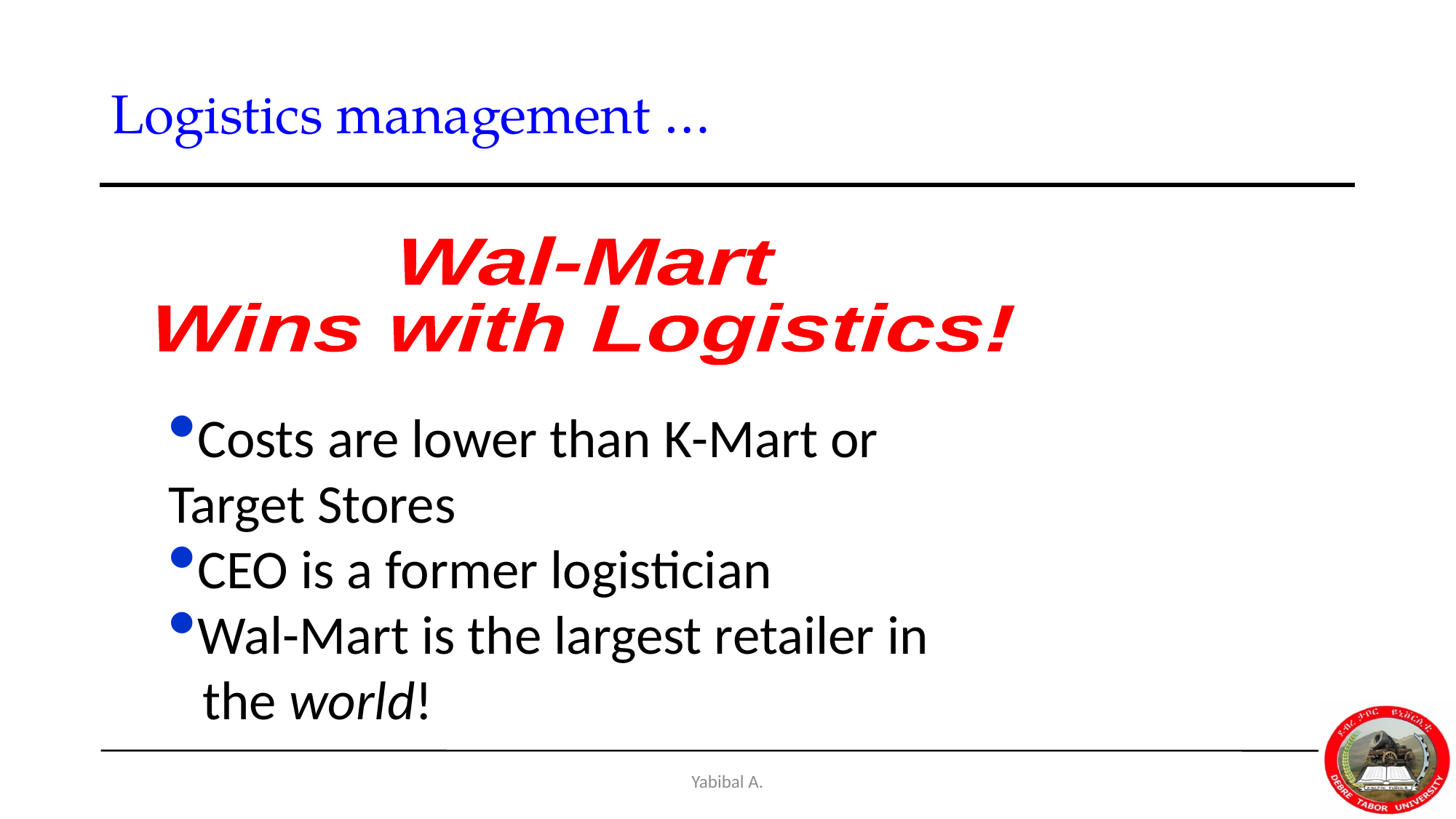

# Logistics management …
Wal-Mart
Wins with Logistics!
Costs are lower than K-Mart or 	Target Stores
CEO is a former logistician
Wal-Mart is the largest retailer in 	the world!
Yabibal A.